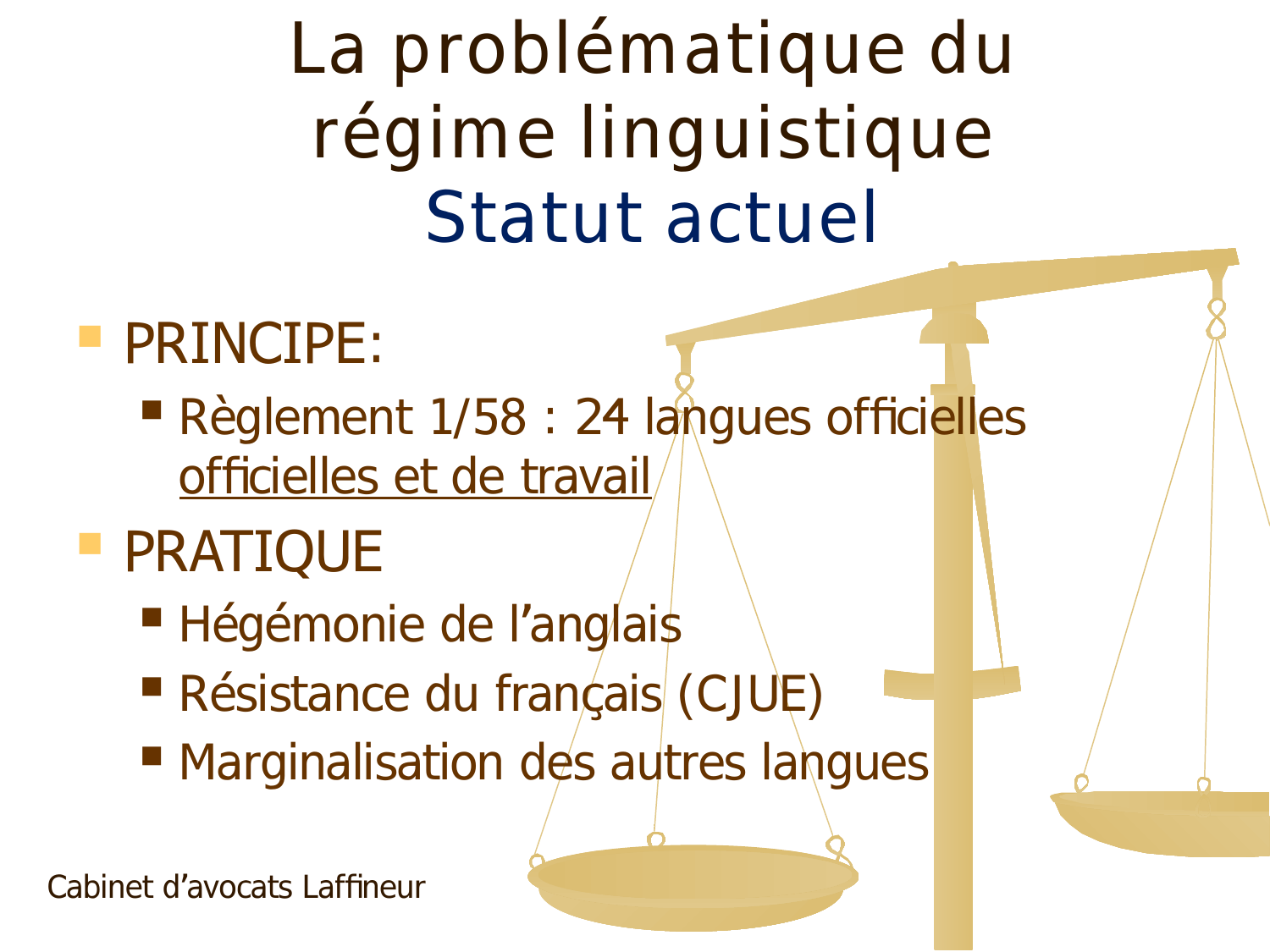

La problématique du régime linguistique
Statut actuel

PRINCIPE:
Règlement 1/58 : 24 langues officielles officielles et de travail
PRATIQUE
Hégémonie de l’anglais
Résistance du français (CJUE)
Marginalisation des autres langues

Cabinet d’avocats Laffineur